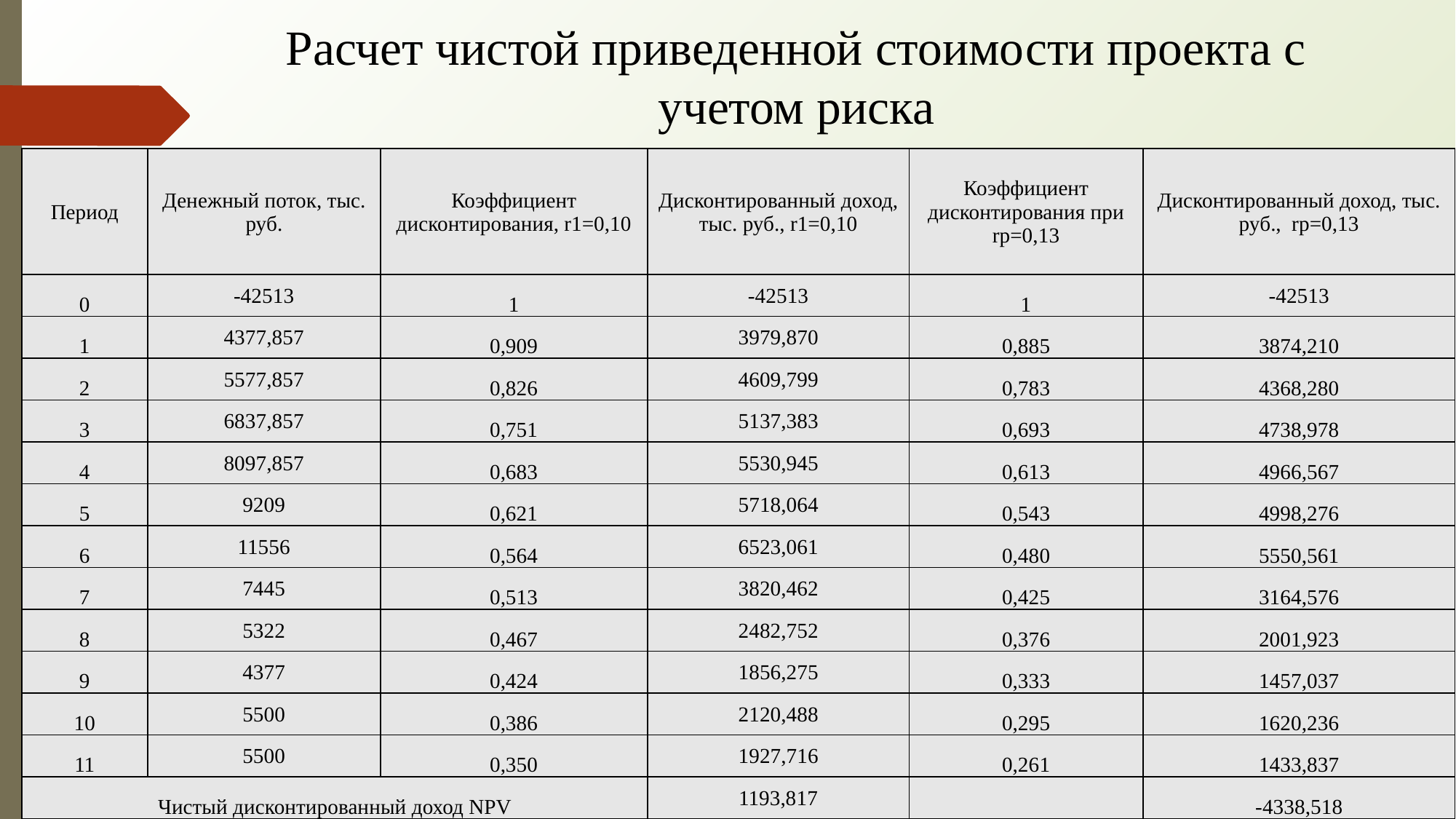

# Расчет чистой приведенной стоимости проекта с учетом риска
| Период | Денежный поток, тыс. руб. | Коэффициент дисконтирования, r1=0,10 | Дисконтированный доход, тыс. руб., r1=0,10 | Коэффициент дисконтирования при rp=0,13 | Дисконтированный доход, тыс. руб., rp=0,13 |
| --- | --- | --- | --- | --- | --- |
| 0 | -42513 | 1 | -42513 | 1 | -42513 |
| 1 | 4377,857 | 0,909 | 3979,870 | 0,885 | 3874,210 |
| 2 | 5577,857 | 0,826 | 4609,799 | 0,783 | 4368,280 |
| 3 | 6837,857 | 0,751 | 5137,383 | 0,693 | 4738,978 |
| 4 | 8097,857 | 0,683 | 5530,945 | 0,613 | 4966,567 |
| 5 | 9209 | 0,621 | 5718,064 | 0,543 | 4998,276 |
| 6 | 11556 | 0,564 | 6523,061 | 0,480 | 5550,561 |
| 7 | 7445 | 0,513 | 3820,462 | 0,425 | 3164,576 |
| 8 | 5322 | 0,467 | 2482,752 | 0,376 | 2001,923 |
| 9 | 4377 | 0,424 | 1856,275 | 0,333 | 1457,037 |
| 10 | 5500 | 0,386 | 2120,488 | 0,295 | 1620,236 |
| 11 | 5500 | 0,350 | 1927,716 | 0,261 | 1433,837 |
| Чистый дисконтированный доход NPV |  |  | 1193,817 |  | -4338,518 |